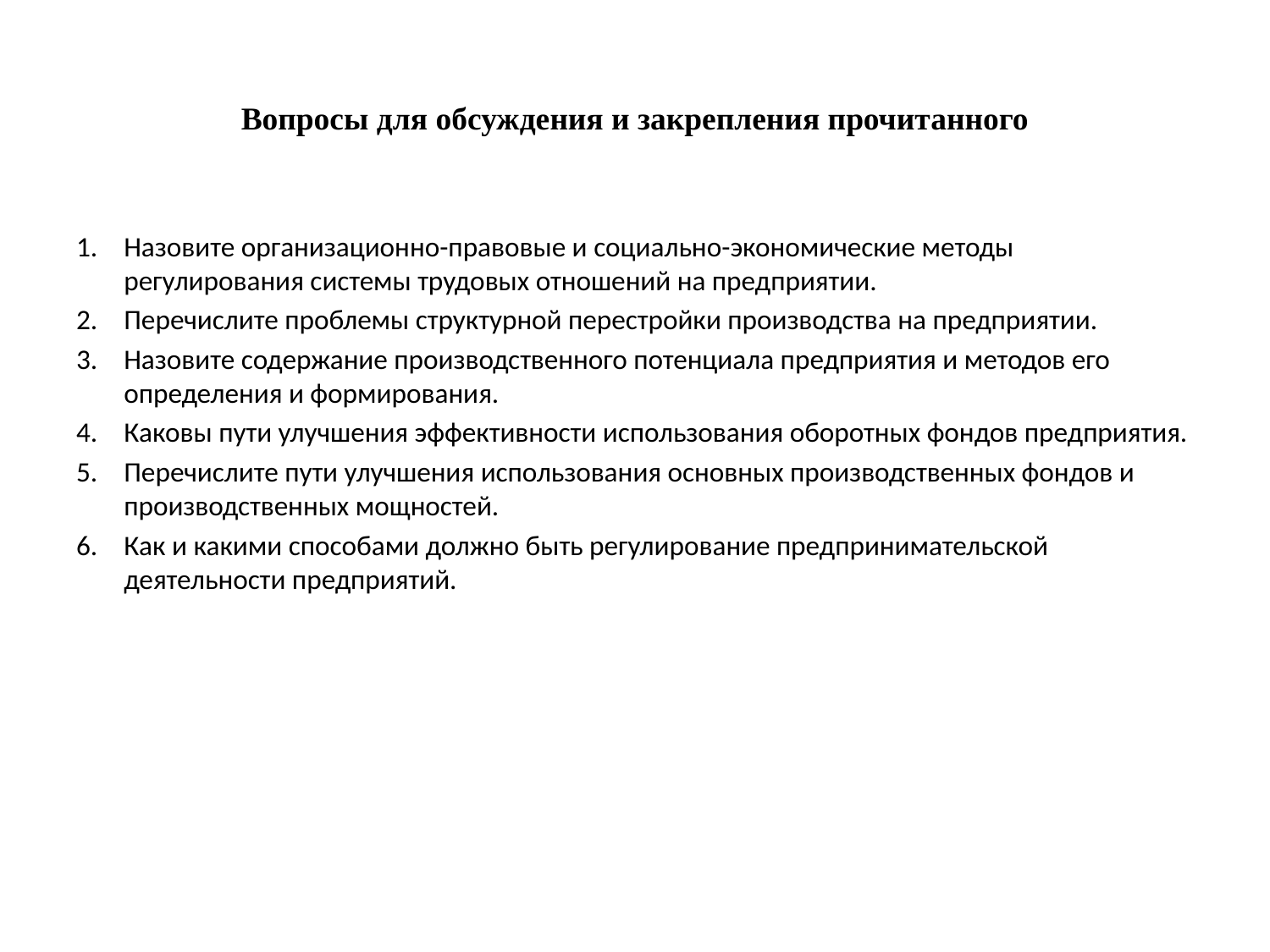

# Вопросы для обсуждения и закрепления прочитанного
Назовите организационно-правовые и социально-экономические методы регулирования системы трудовых отношений на предприятии.
Перечислите проблемы структурной перестройки производства на предприятии.
Назовите содержание производственного потенциала предприятия и методов его определения и формирования.
Каковы пути улучшения эффективности использования оборотных фондов предприятия.
Перечислите пути улучшения использования основных производственных фондов и производственных мощностей.
Как и какими способами должно быть регулирование предпринимательской деятельности предприятий.